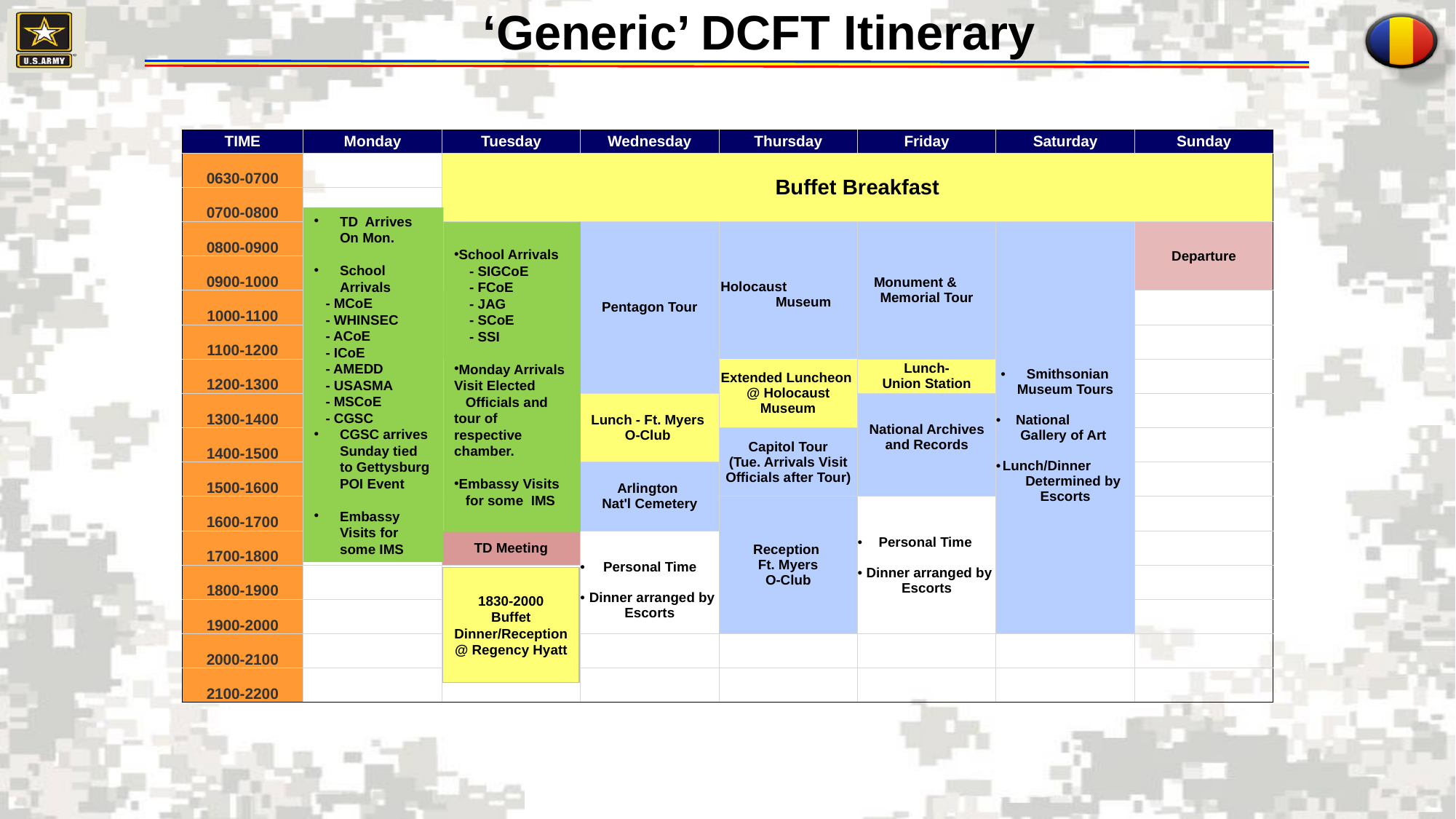

‘Generic’ DCFT Itinerary
| TIME | Monday | Tuesday | Wednesday | Thursday | Friday | Saturday | Sunday |
| --- | --- | --- | --- | --- | --- | --- | --- |
| 0630-0700 |  | Buffet Breakfast |  |  |  |  |  |
| 0700-0800 |  |  |  |  |  |  |  |
| 0800-0900 |  |  | Pentagon Tour | Holocaust Museum | Monument & Memorial Tour | Smithsonian Museum Tours National Gallery of Art Lunch/Dinner Determined by Escorts | Departure |
| 0900-1000 |  |  |  |  |  |  |  |
| 1000-1100 |  |  |  |  |  |  |  |
| 1100-1200 |  |  |  |  |  |  |  |
| 1200-1300 |  |  |  | Extended Luncheon @ Holocaust Museum | Lunch- Union Station |  |  |
| 1300-1400 |  |  | Lunch - Ft. Myers O-Club |  | National Archives and Records |  |  |
| 1400-1500 |  |  |  | Capitol Tour (Tue. Arrivals Visit Officials after Tour) |  |  |  |
| 1500-1600 |  |  | Arlington Nat'l Cemetery |  |  |  |  |
| 1600-1700 |  |  |  | Reception Ft. Myers O-Club | Personal Time Dinner arranged by Escorts |  |  |
| 1700-1800 |  | TD Meeting | Personal Time Dinner arranged by Escorts |  |  |  |  |
| 1800-1900 |  |  |  |  |  |  |  |
| 1900-2000 |  |  |  |  |  |  |  |
| 2000-2100 |  |  |  |  |  |  |  |
| 2100-2200 |  |  |  |  |  |  |  |
School Arrivals
    - SIGCoE
    - FCoE
    - JAG
    - SCoE
    - SSI

Monday Arrivals  Visit Elected             Officials and tour of  respective chamber.

Embassy Visits
   for some  IMS
TD  Arrives On Mon.

School Arrivals
   - MCoE
   - WHINSEC
   - ACoE
   - ICoE
   - AMEDD
   - USASMA
   - MSCoE
   - CGSC
CGSC arrives Sunday tied to Gettysburg POI Event

Embassy Visits for some IMS

1830-2000
Buffet Dinner/Reception @ Regency Hyatt